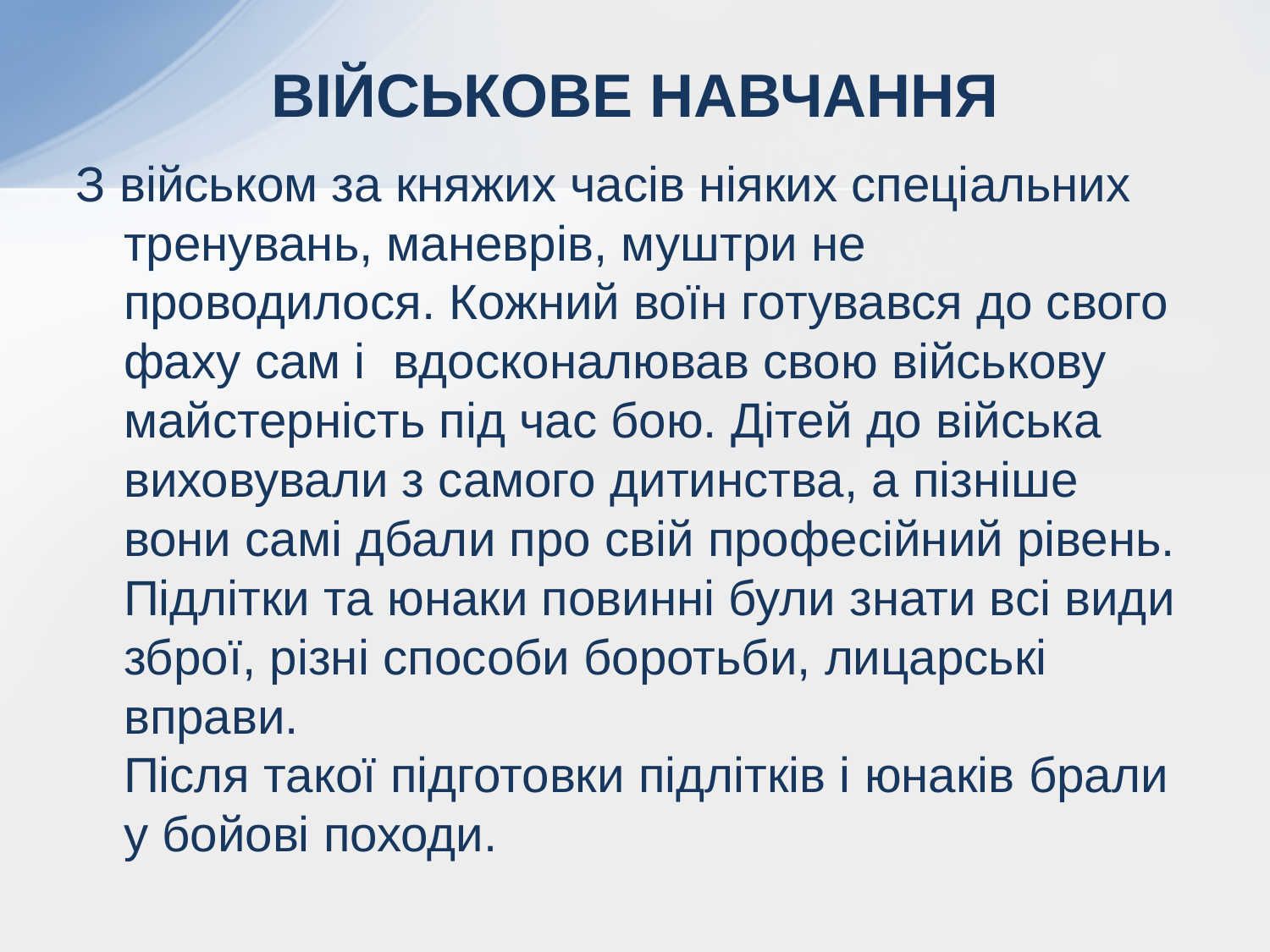

# ВІЙСЬКОВЕ НАВЧАННЯ
З військом за княжих часів ніяких спеціальних тренувань, маневрів, муштри не  проводилося. Кожний воїн готувався до свого фаху сам і  вдосконалював свою військову майстерність під час бою. Дітей до війська  виховували з самого дитинства, а пізніше вони самі дбали про свій професійний рівень. Підлітки та юнаки повинні були знати всі види зброї, різні способи боротьби, лицарські вправи.
	Після такої підготовки підлітків і юнаків брали у бойові походи.